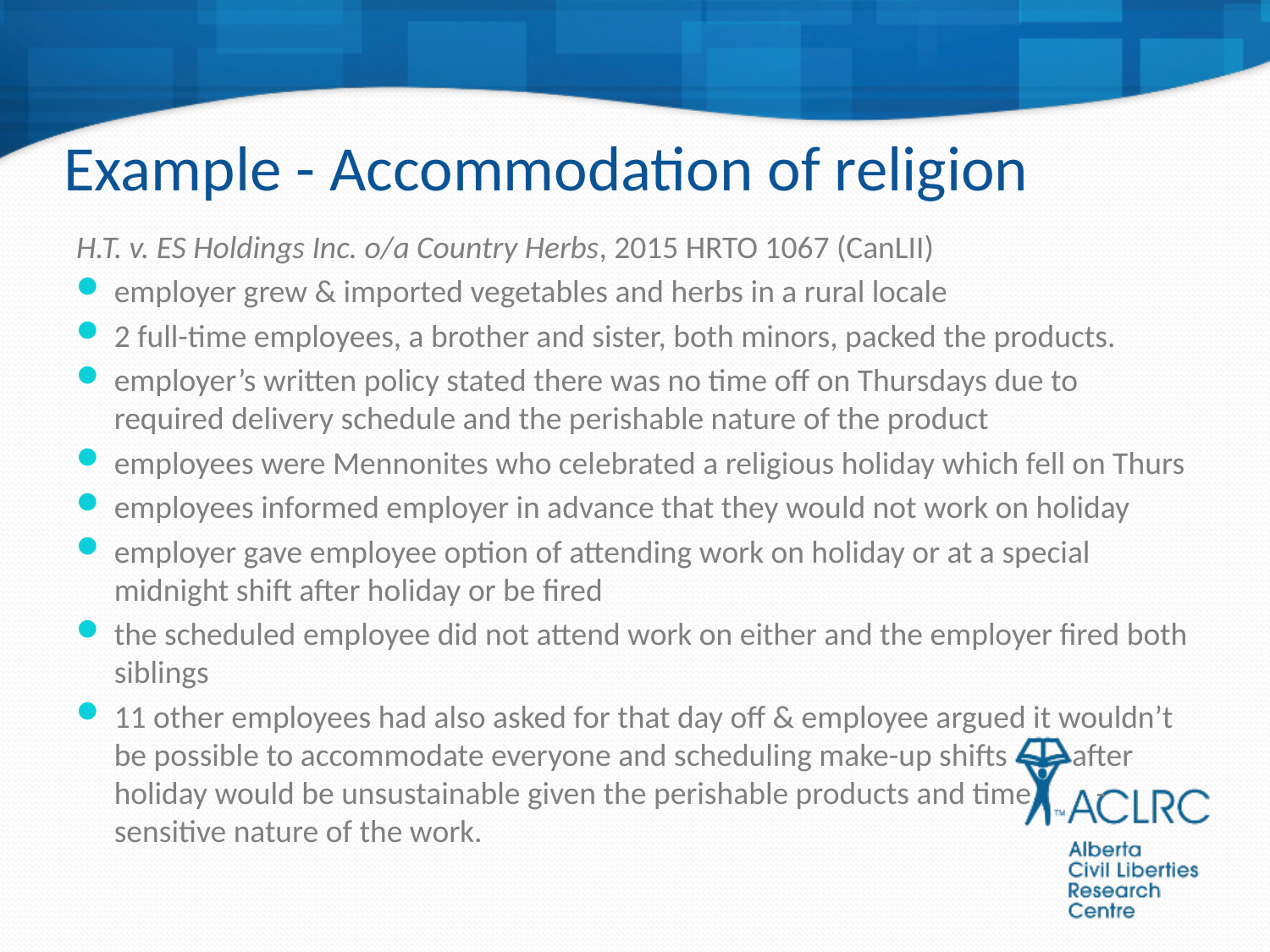

# Example - Accommodation of religion
H.T. v. ES Holdings Inc. o/a Country Herbs, 2015 HRTO 1067 (CanLII)
employer grew & imported vegetables and herbs in a rural locale
2 full-time employees, a brother and sister, both minors, packed the products.
employer’s written policy stated there was no time off on Thursdays due to required delivery schedule and the perishable nature of the product
employees were Mennonites who celebrated a religious holiday which fell on Thurs
employees informed employer in advance that they would not work on holiday
employer gave employee option of attending work on holiday or at a special midnight shift after holiday or be fired
the scheduled employee did not attend work on either and the employer fired both siblings
11 other employees had also asked for that day off & employee argued it wouldn’t be possible to accommodate everyone and scheduling make-up shifts         after holiday would be unsustainable given the perishable products and time         -sensitive nature of the work.